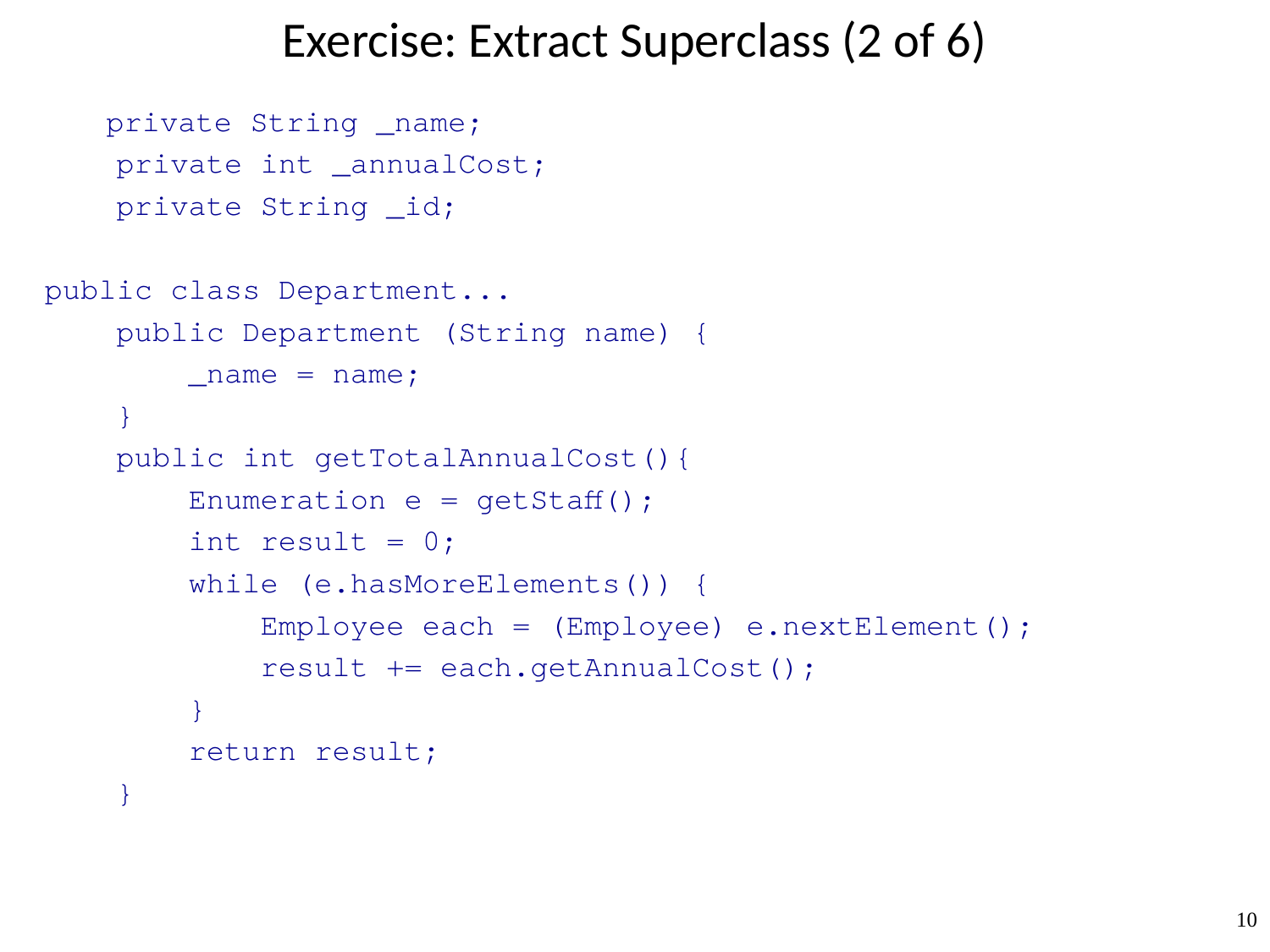

# Exercise: Extract Superclass (2 of 6)
 	 private String _name;
    private int _annualCost;
    private String _id;

public class Department...
    public Department (String name) {
        _name = name;
    }
    public int getTotalAnnualCost(){
        Enumeration e = getStaff();
        int result = 0;
        while (e.hasMoreElements()) {
            Employee each = (Employee) e.nextElement();
            result += each.getAnnualCost();
        }
        return result;
    }